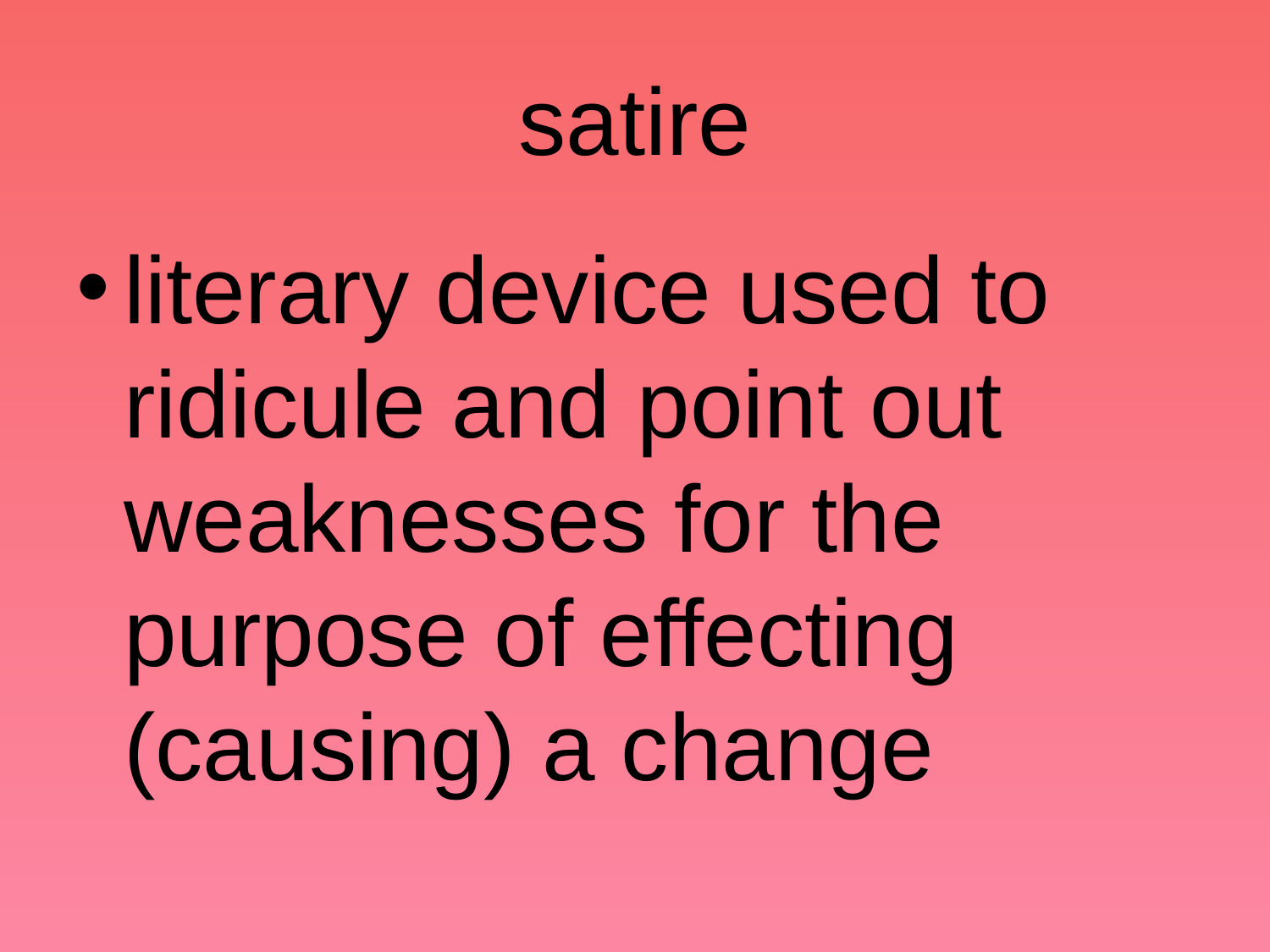

# satire
literary device used to ridicule and point out weaknesses for the purpose of effecting (causing) a change